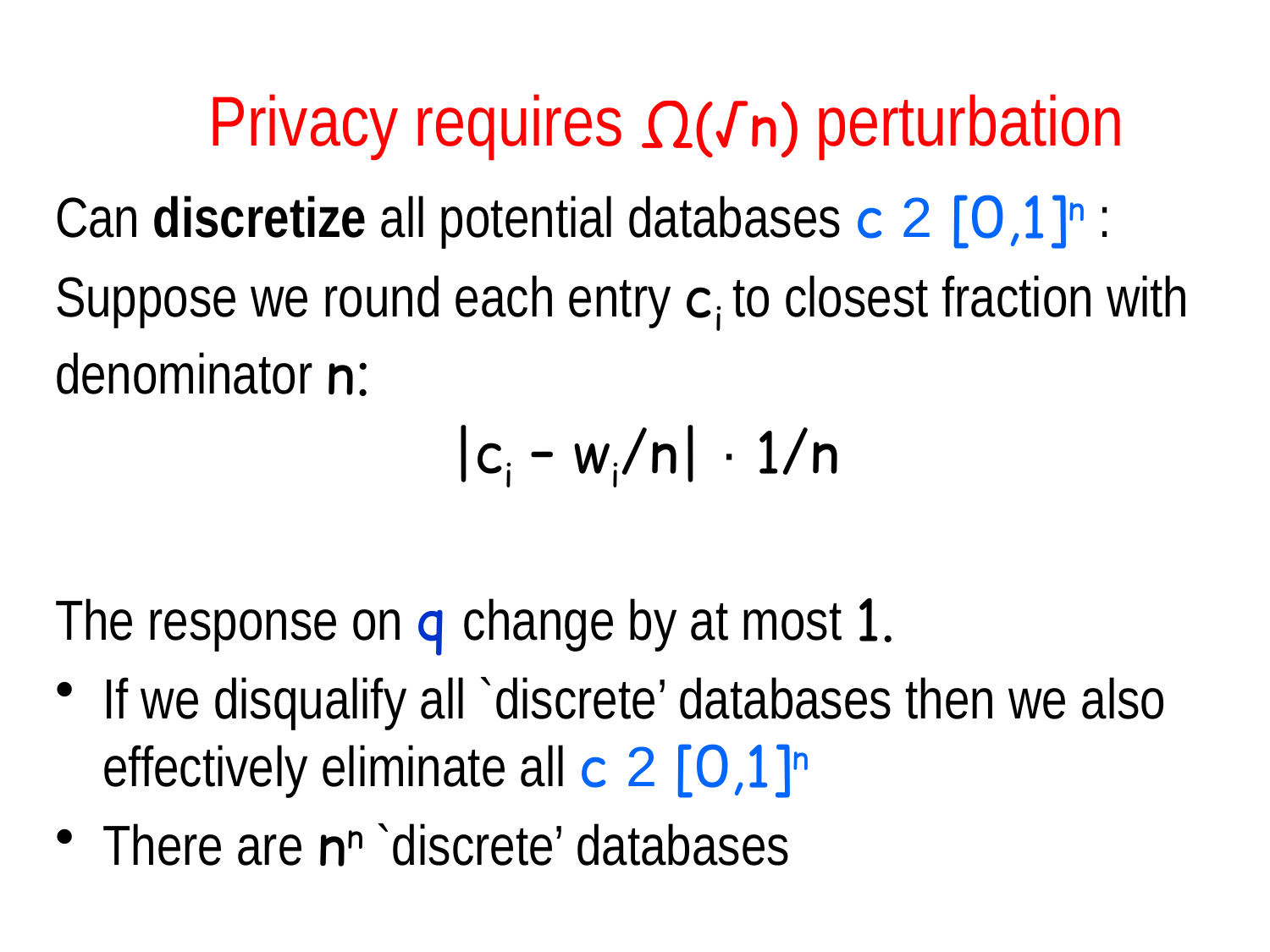

# Privacy requires Ω(√n) perturbation
Can discretize all potential databases c 2 [0,1]n :
Suppose we round each entry ci to closest fraction with denominator n:
|ci – wi/n| · 1/n

The response on q change by at most 1.
If we disqualify all `discrete’ databases then we also effectively eliminate all c 2 [0,1]n
There are nn `discrete’ databases